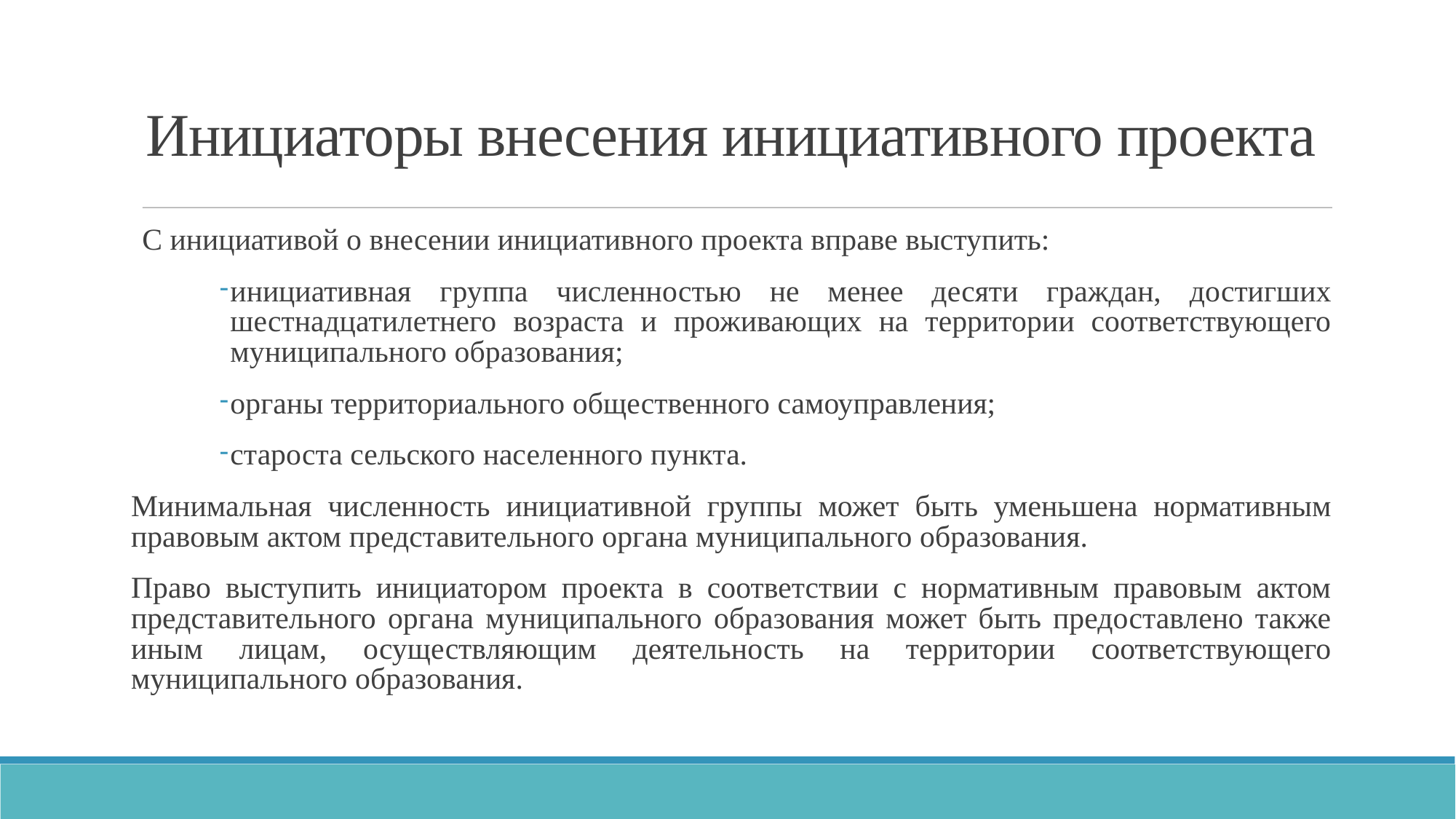

Инициаторы внесения инициативного проекта
С инициативой о внесении инициативного проекта вправе выступить:
инициативная группа численностью не менее десяти граждан, достигших шестнадцатилетнего возраста и проживающих на территории соответствующего муниципального образования;
органы территориального общественного самоуправления;
староста сельского населенного пункта.
Минимальная численность инициативной группы может быть уменьшена нормативным правовым актом представительного органа муниципального образования.
Право выступить инициатором проекта в соответствии с нормативным правовым актом представительного органа муниципального образования может быть предоставлено также иным лицам, осуществляющим деятельность на территории соответствующего муниципального образования.